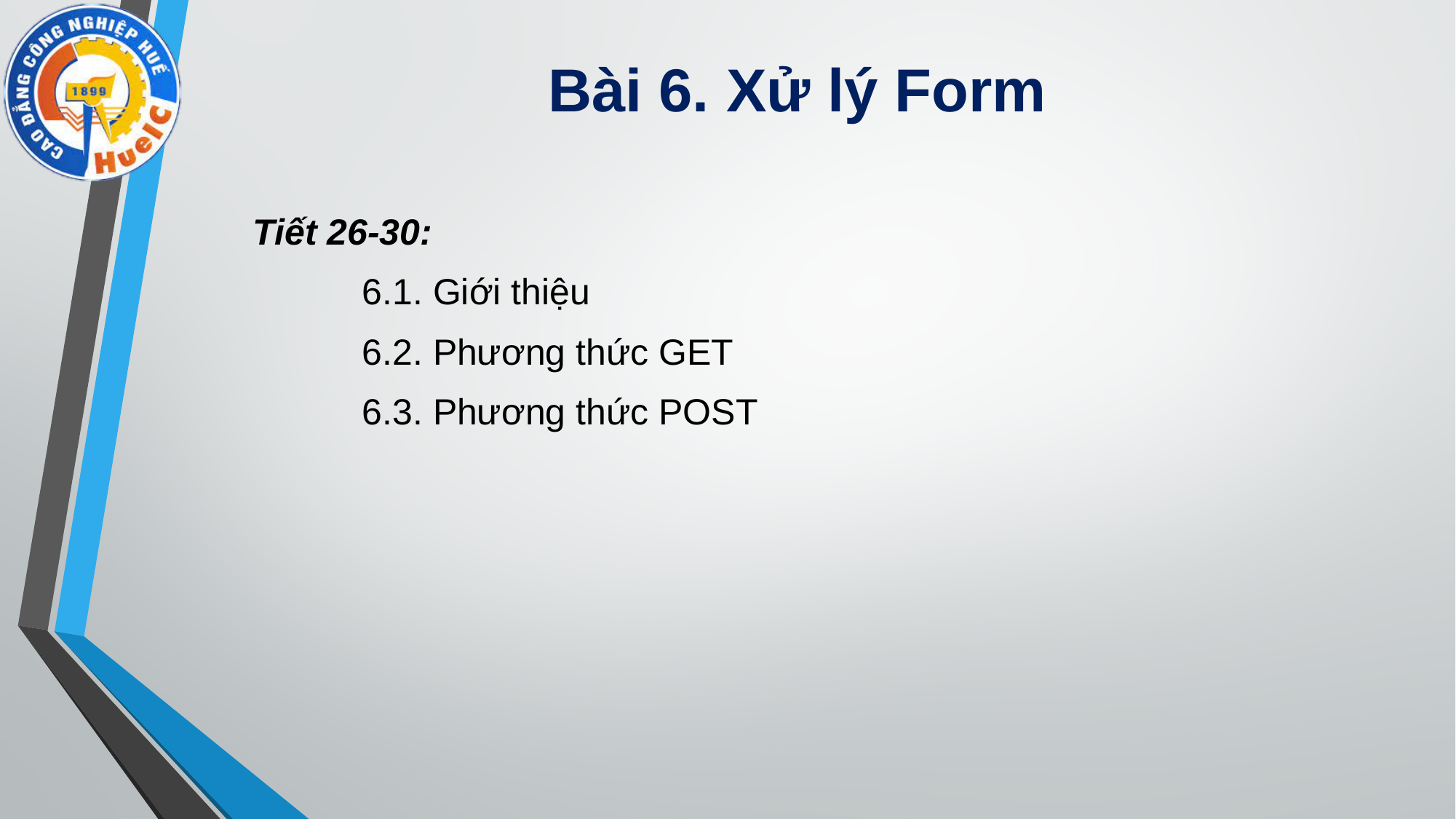

# Bài 6. Xử lý Form
Tiết 26-30:
	6.1. Giới thiệu
	6.2. Phương thức GET
	6.3. Phương thức POST